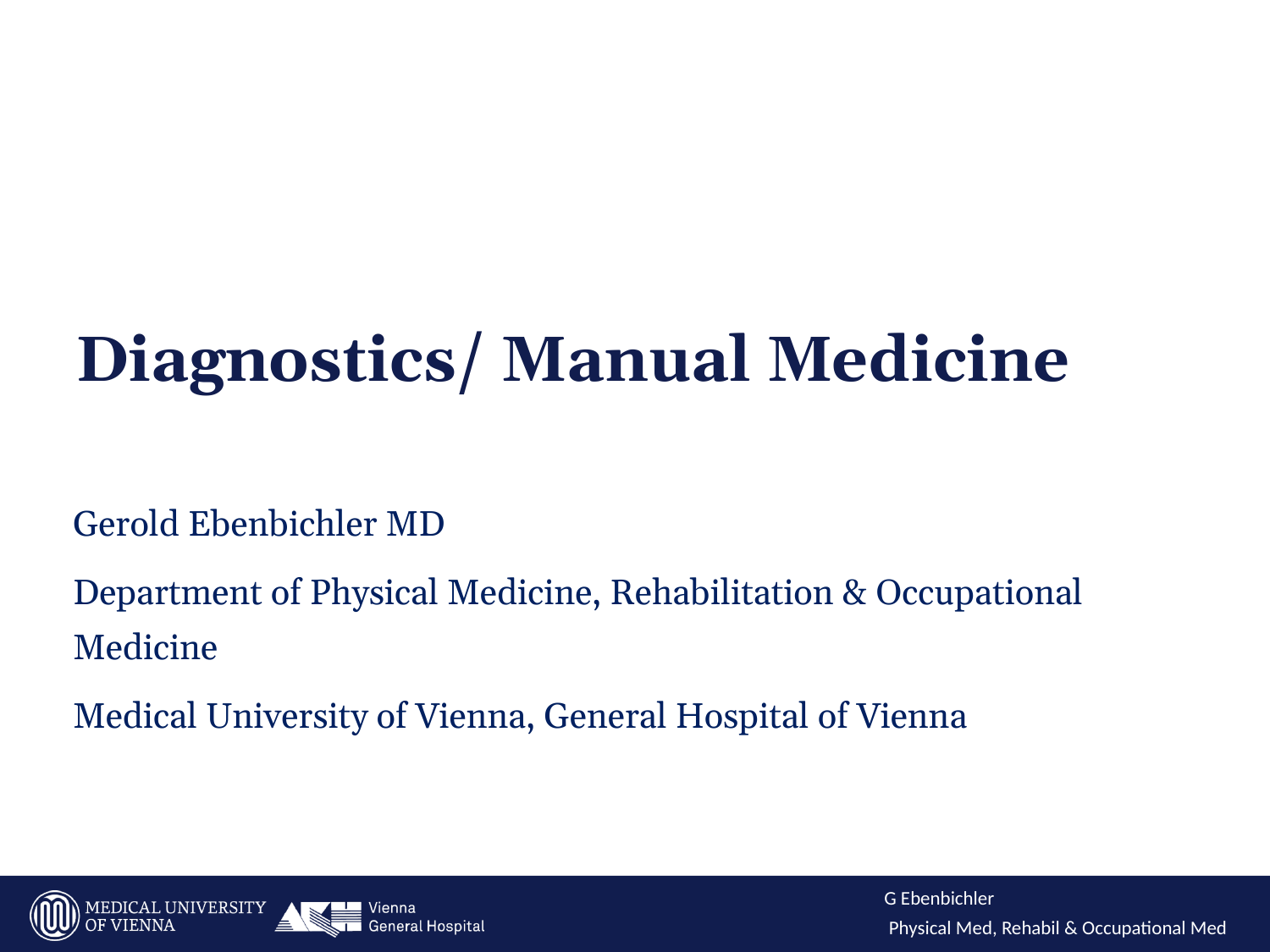

# Diagnostics/ Manual Medicine
Gerold Ebenbichler MD
Department of Physical Medicine, Rehabilitation & Occupational Medicine
Medical University of Vienna, General Hospital of Vienna
Presentation: Ebenbichler
Physical Medicine, Rehabilitation & Occupational Medicine
G Ebenbichler
Physical Med, Rehabil & Occupational Med